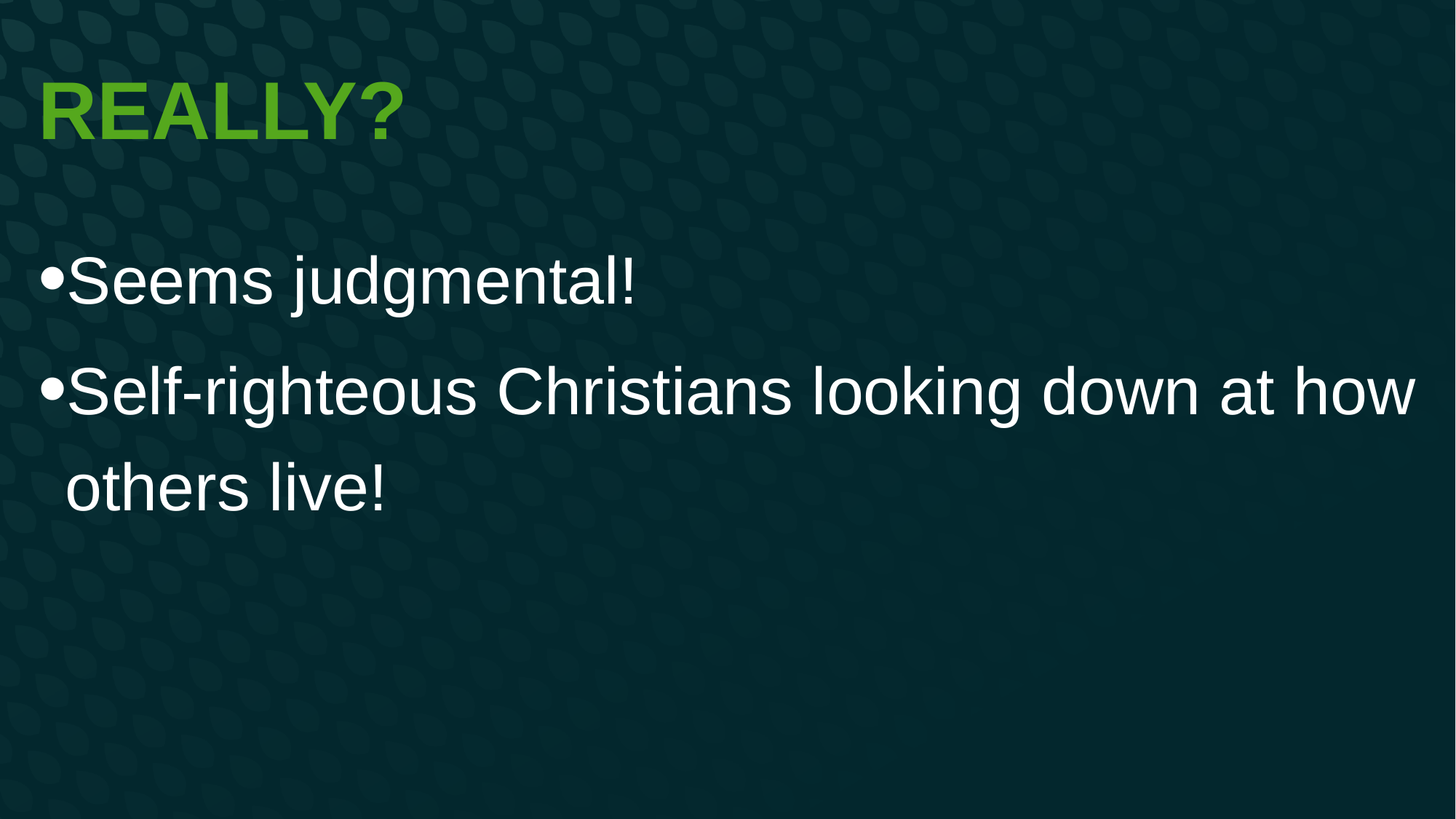

# Really?
Seems judgmental!
Self-righteous Christians looking down at how others live!